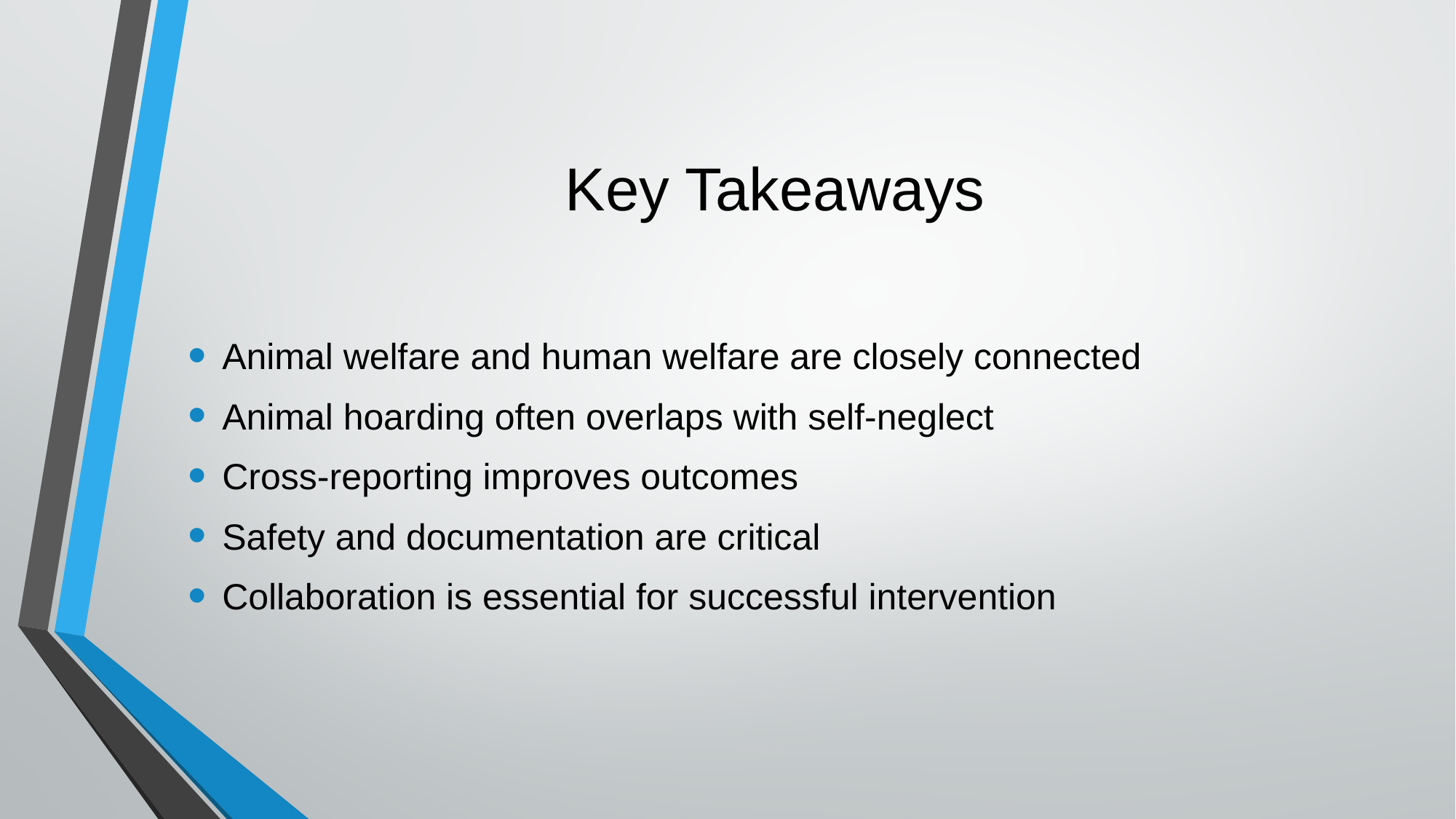

# Key Takeaways
Animal welfare and human welfare are closely connected
Animal hoarding often overlaps with self-neglect
Cross-reporting improves outcomes
Safety and documentation are critical
Collaboration is essential for successful intervention